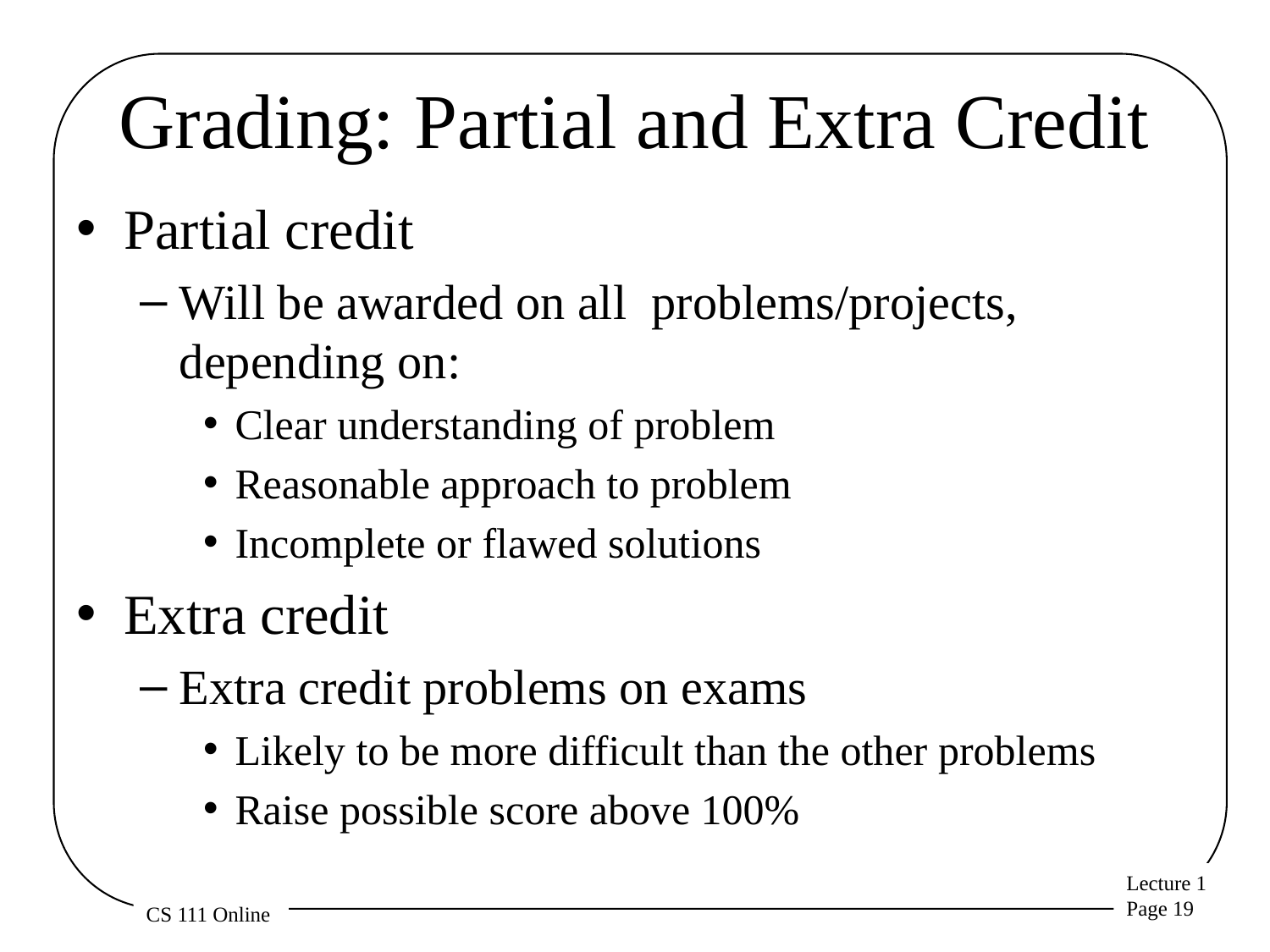

# Grading: Partial and Extra Credit
Partial credit
Will be awarded on all  problems/projects, depending on:
Clear understanding of problem
Reasonable approach to problem
Incomplete or flawed solutions
Extra credit
Extra credit problems on exams
Likely to be more difficult than the other problems
Raise possible score above 100%